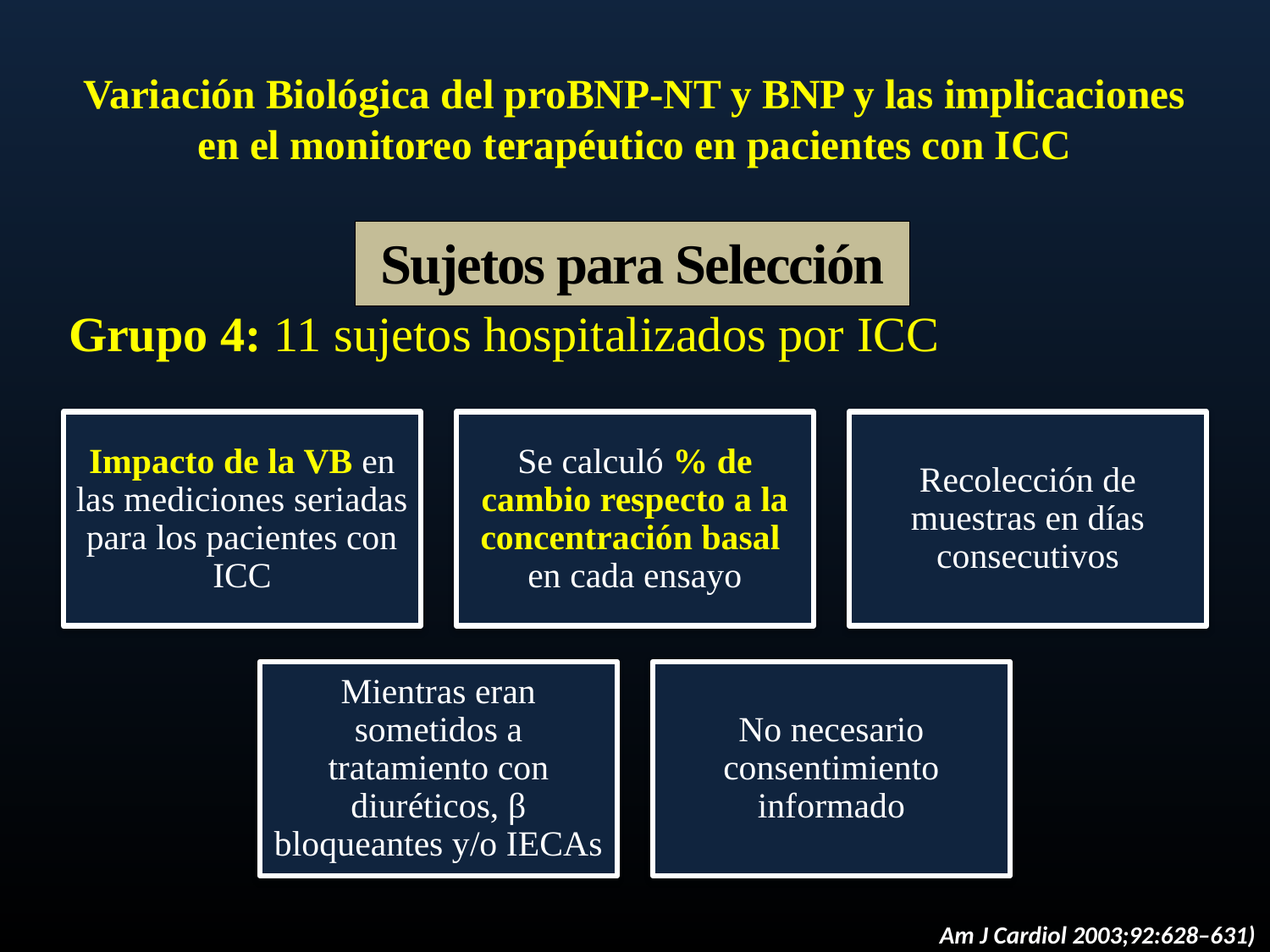

# Variación Biológica del proBNP-NT y BNP y las implicaciones en el monitoreo terapéutico en pacientes con ICC
Sujetos para Selección
Grupo 4: 11 sujetos hospitalizados por ICC
Impacto de la VB en las mediciones seriadas para los pacientes con ICC
Se calculó % de cambio respecto a la concentración basal  en cada ensayo
Recolección de muestras en días consecutivos
Mientras eran sometidos a tratamiento con diuréticos, β bloqueantes y/o IECAs
No necesario consentimiento informado
Am J Cardiol 2003;92:628–631)